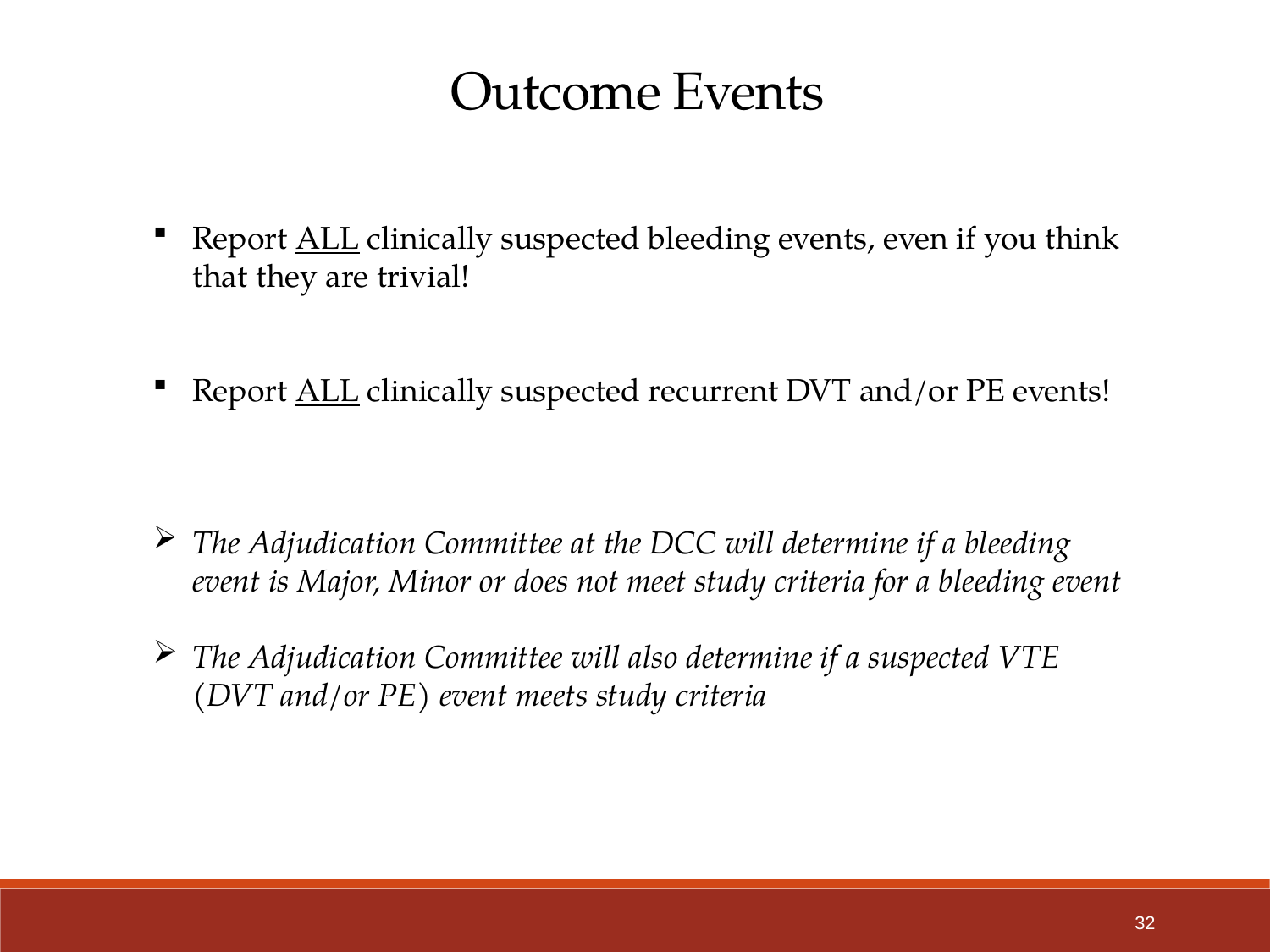

Outcome Events
Report ALL clinically suspected bleeding events, even if you think that they are trivial!

Report ALL clinically suspected recurrent DVT and/or PE events!

The Adjudication Committee at the DCC will determine if a bleeding event is Major, Minor or does not meet study criteria for a bleeding event

The Adjudication Committee will also determine if a suspected VTE (DVT and/or PE) event meets study criteria
32